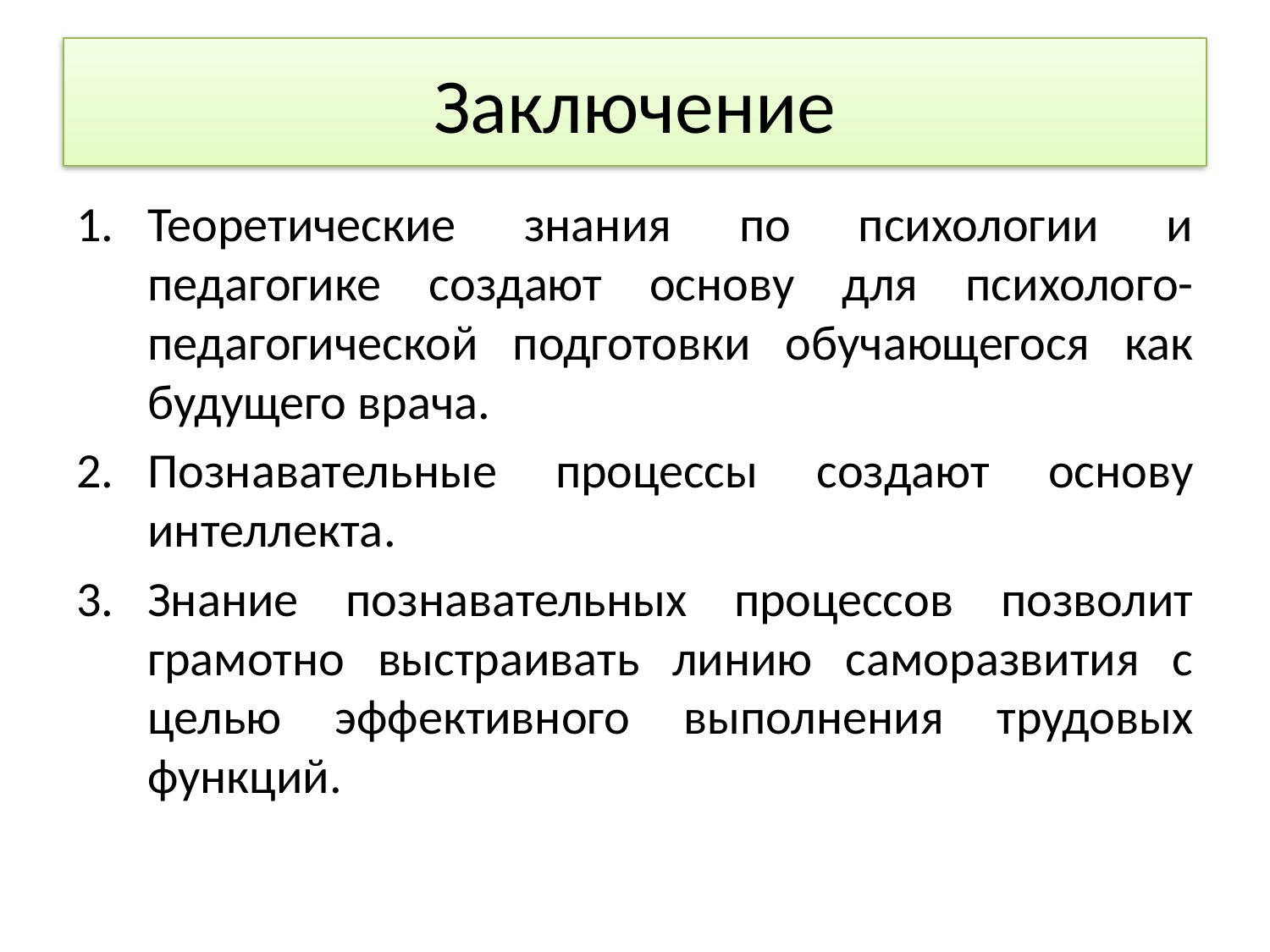

# Заключение
Теоретические знания по психологии и педагогике создают основу для психолого-педагогической подготовки обучающегося как будущего врача.
Познавательные процессы создают основу интеллекта.
Знание познавательных процессов позволит грамотно выстраивать линию саморазвития с целью эффективного выполнения трудовых функций.